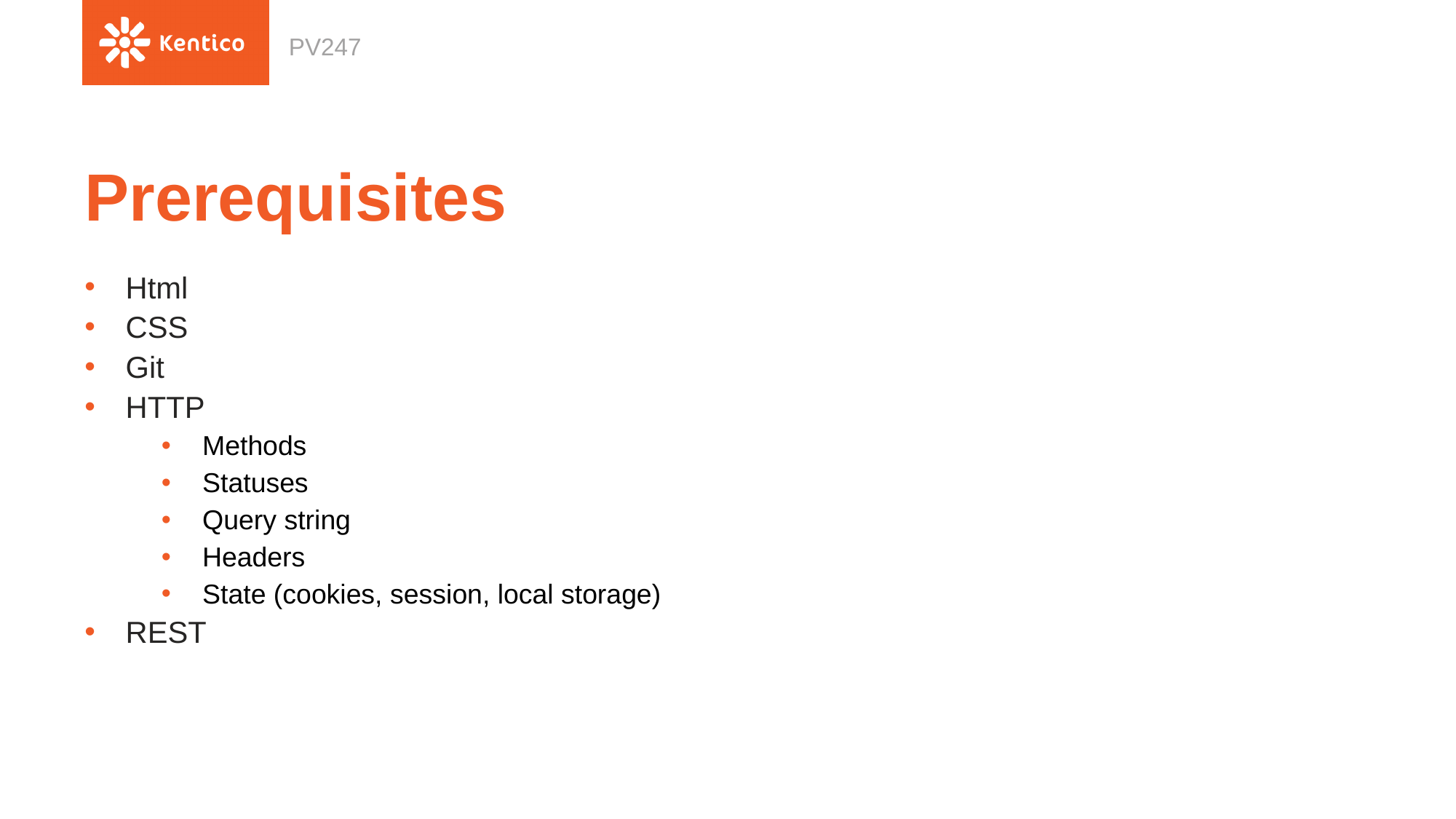

PV247
# Prerequisites
Html
CSS
Git
HTTP
Methods
Statuses
Query string
Headers
State (cookies, session, local storage)
REST